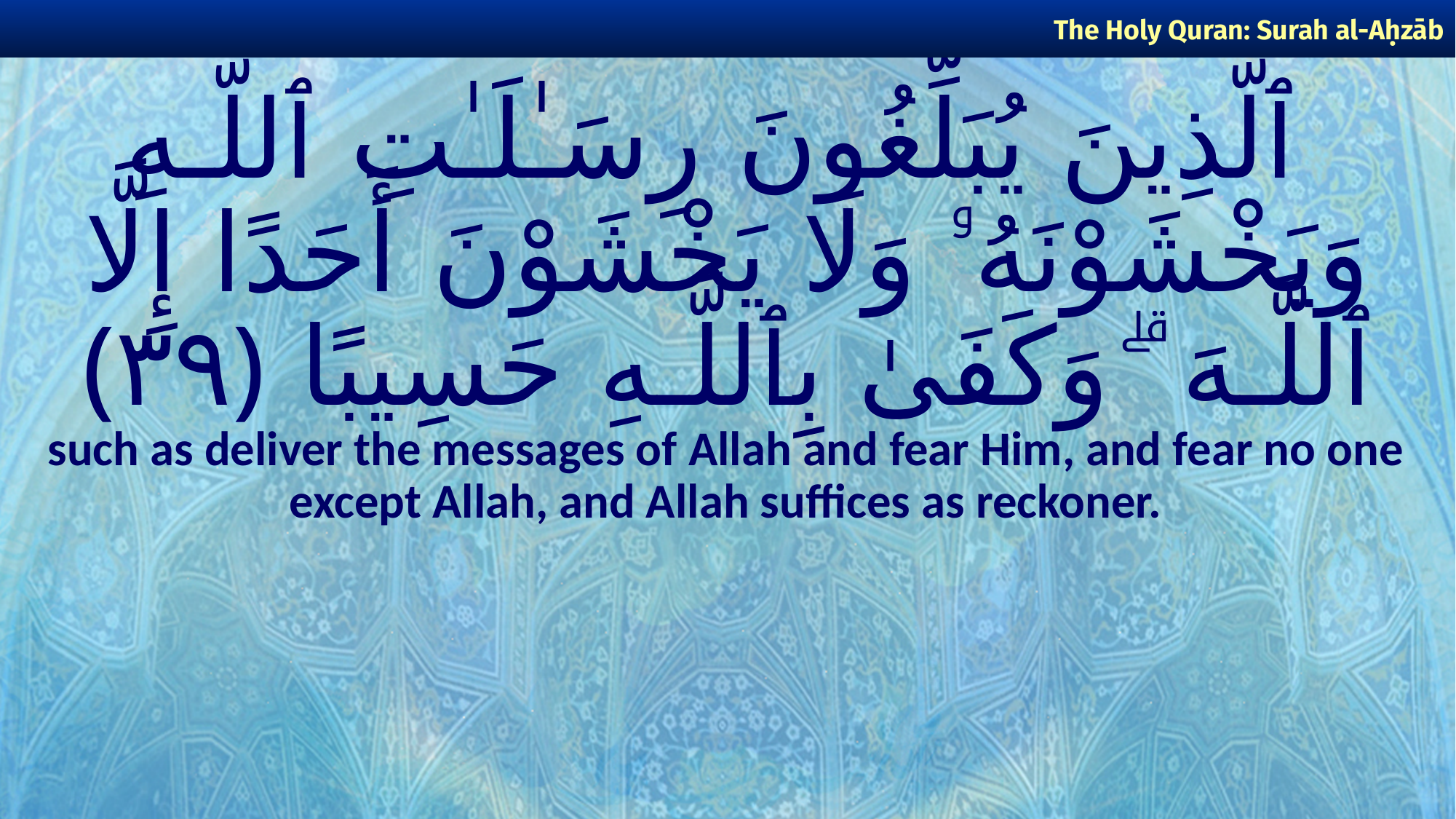

The Holy Quran: Surah al-Aḥzāb
# ٱلَّذِينَ يُبَلِّغُونَ رِسَـٰلَـٰتِ ٱللَّـهِ وَيَخْشَوْنَهُۥ وَلَا يَخْشَوْنَ أَحَدًا إِلَّا ٱللَّـهَ ۗ وَكَفَىٰ بِٱللَّـهِ حَسِيبًا ﴿٣٩﴾
such as deliver the messages of Allah and fear Him, and fear no one except Allah, and Allah suffices as reckoner.